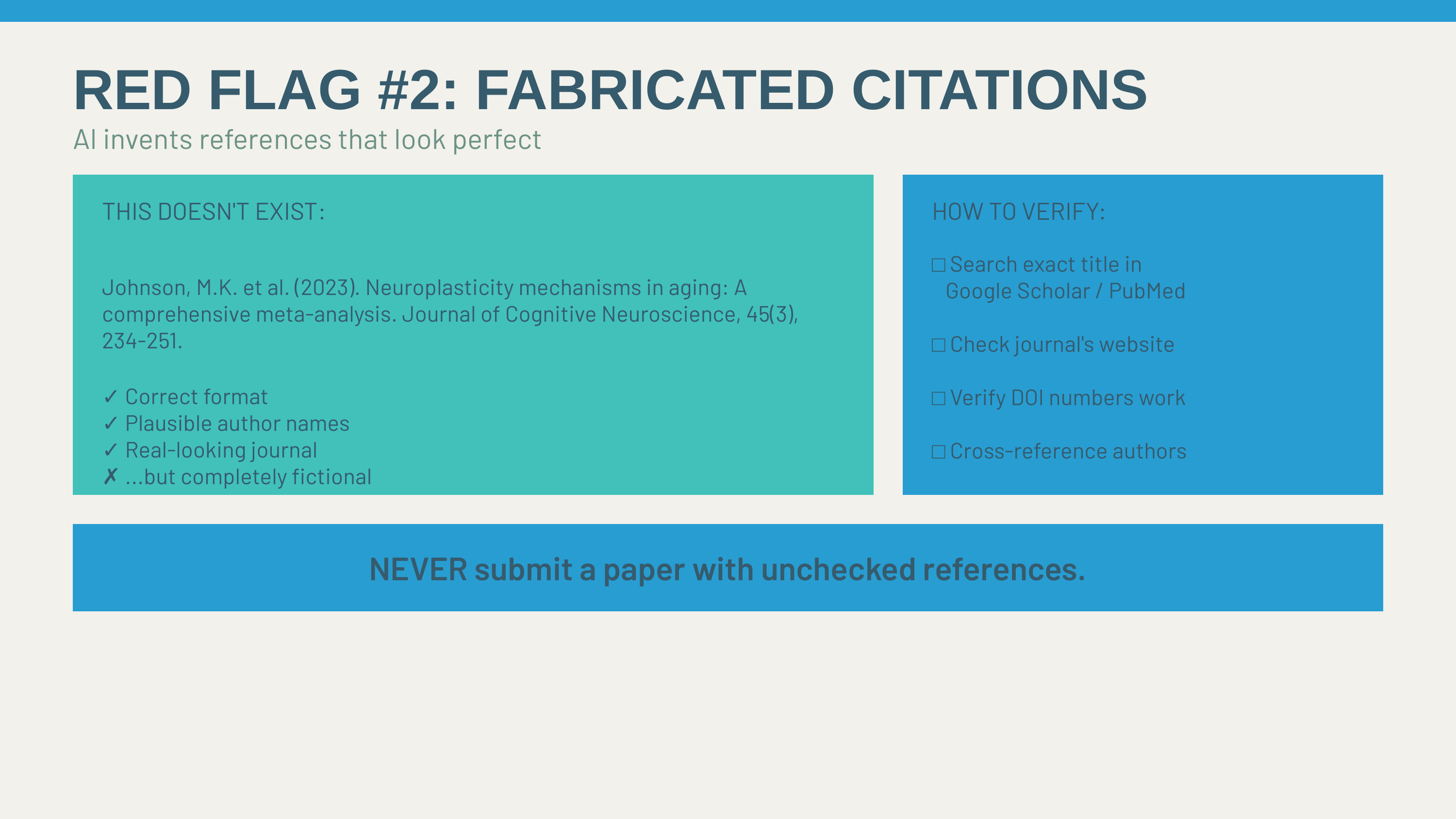

RED FLAG #2: FABRICATED CITATIONS

AI invents references that look perfect

THIS DOESN'T EXIST:

HOW TO VERIFY:

□ Search exact title in
   Google Scholar / PubMed

□ Check journal's website

□ Verify DOI numbers work

□ Cross-reference authors

Johnson, M.K. et al. (2023). Neuroplasticity mechanisms in aging: A comprehensive meta-analysis. Journal of Cognitive Neuroscience, 45(3), 234-251.

✓ Correct format
✓ Plausible author names
✓ Real-looking journal
✗ ...but completely fictional

NEVER submit a paper with unchecked references.